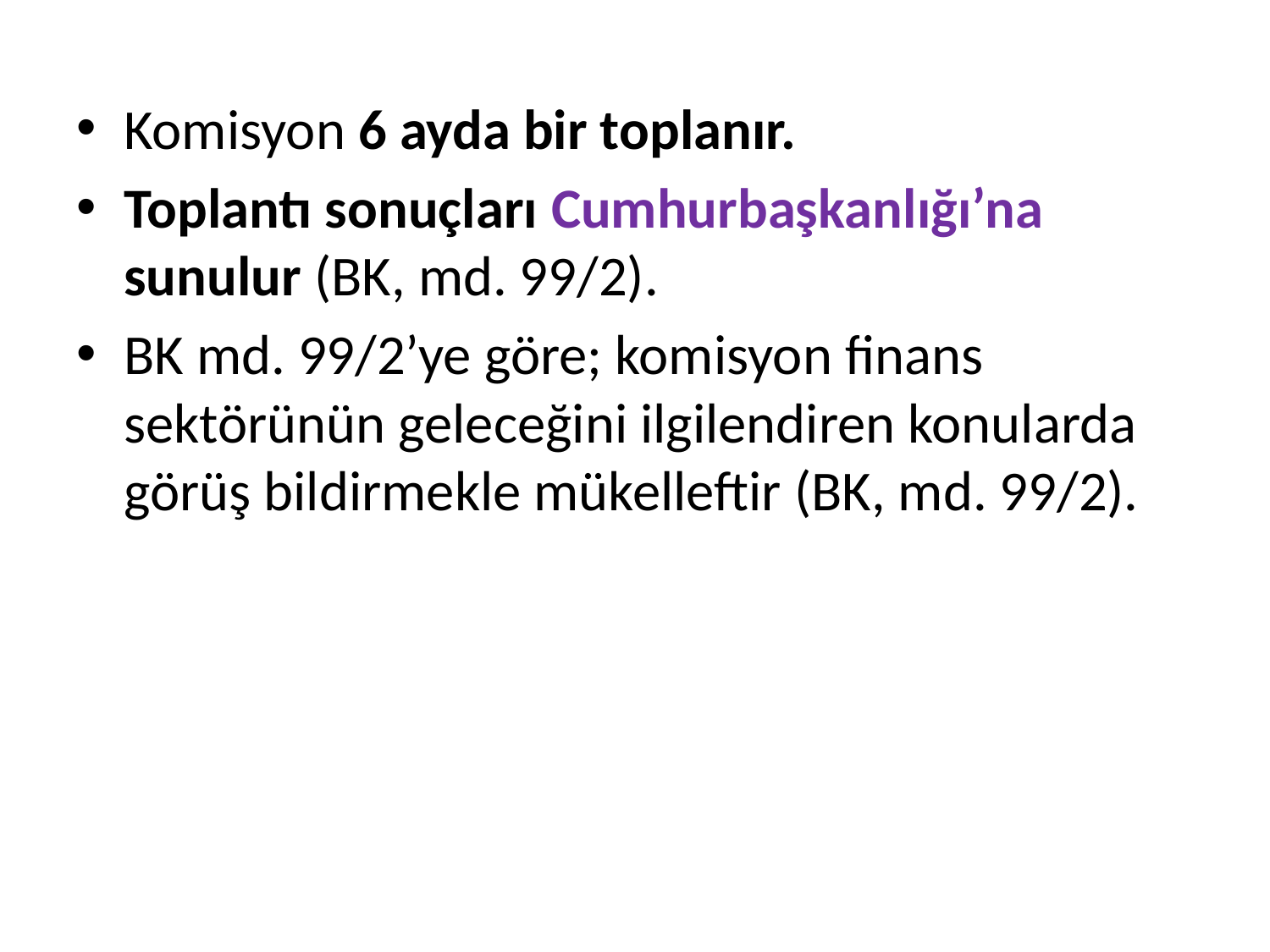

Komisyon 6 ayda bir toplanır.
Toplantı sonuçları Cumhurbaşkanlığı’na sunulur (BK, md. 99/2).
BK md. 99/2’ye göre; komisyon finans sektörünün geleceğini ilgilendiren konularda görüş bildirmekle mükelleftir (BK, md. 99/2).